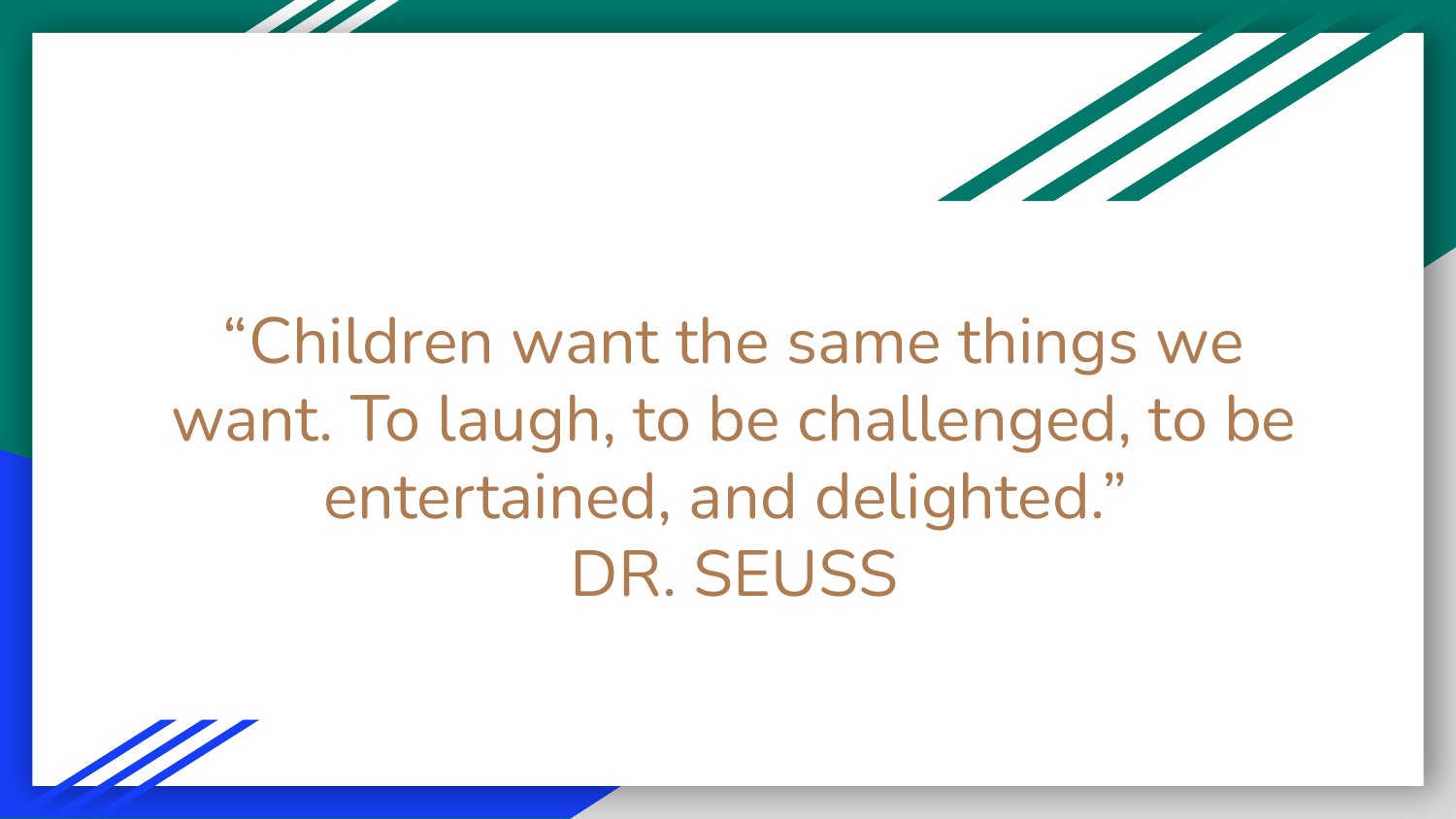

# “Children want the same things we want. To laugh, to be challenged, to be entertained, and delighted.”
DR. SEUSS